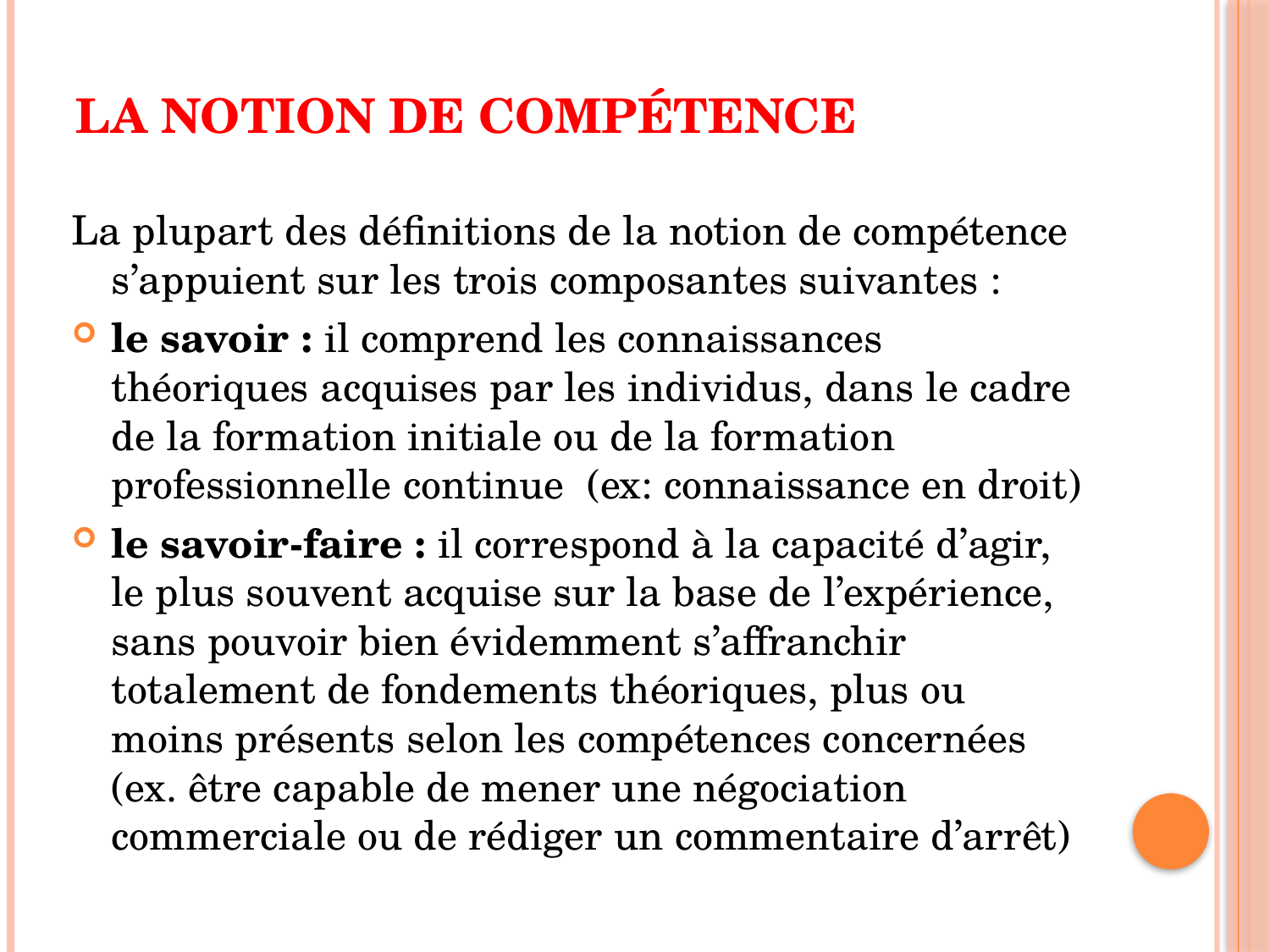

# La notion de compétence
La plupart des déﬁnitions de la notion de compétence s’appuient sur les trois composantes suivantes :
le savoir : il comprend les connaissances théoriques acquises par les individus, dans le cadre de la formation initiale ou de la formation professionnelle continue  (ex: connaissance en droit)
le savoir-faire : il correspond à la capacité d’agir, le plus souvent acquise sur la base de l’expérience, sans pouvoir bien évidemment s’affranchir totalement de fondements théoriques, plus ou moins présents selon les compétences concernées (ex. être capable de mener une négociation commerciale ou de rédiger un commentaire d’arrêt)